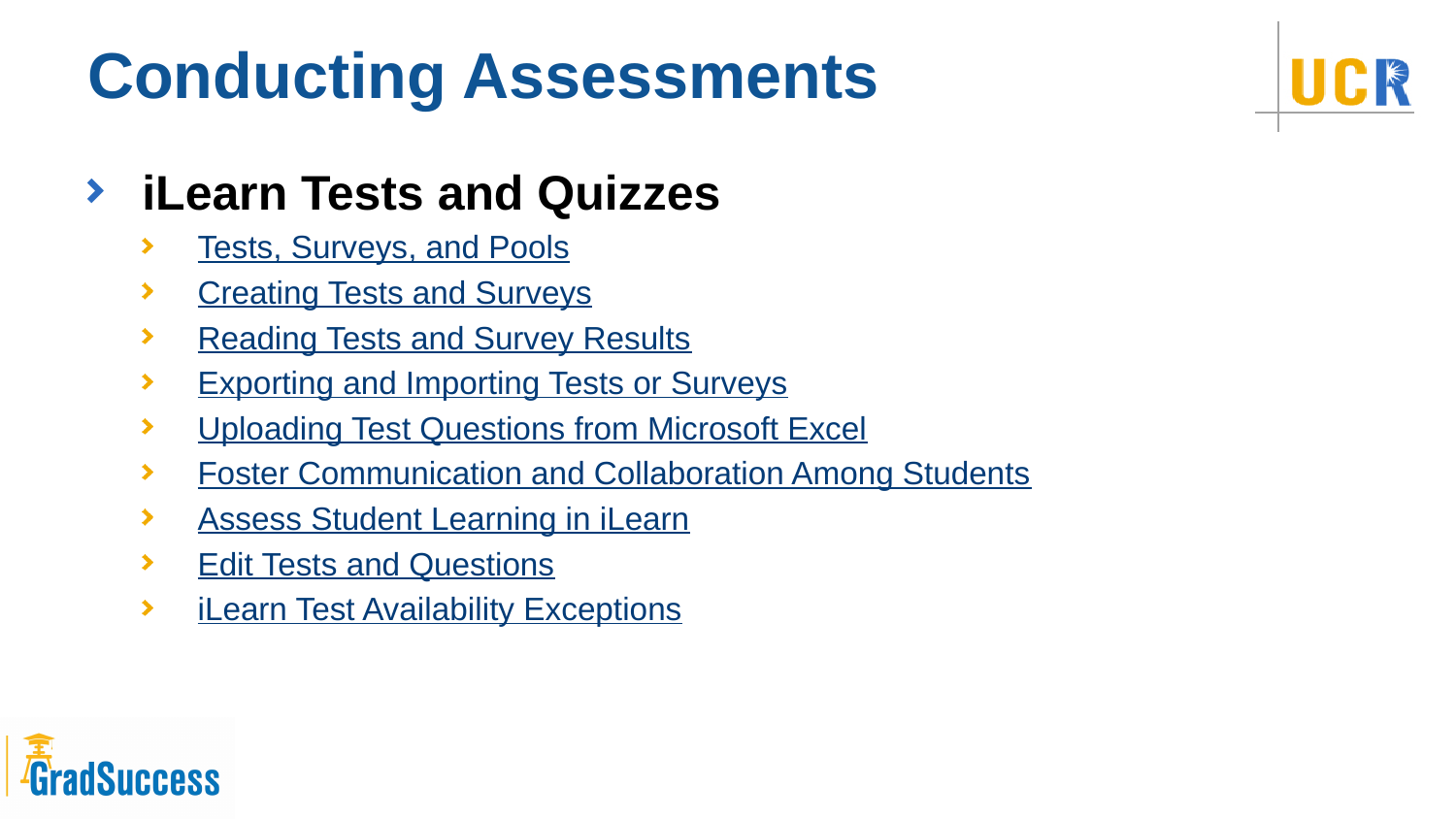

# Conducting Assessments
iLearn Tests and Quizzes
Tests, Surveys, and Pools
Creating Tests and Surveys
Reading Tests and Survey Results
Exporting and Importing Tests or Surveys
Uploading Test Questions from Microsoft Excel
Foster Communication and Collaboration Among Students
Assess Student Learning in iLearn
Edit Tests and Questions
iLearn Test Availability Exceptions